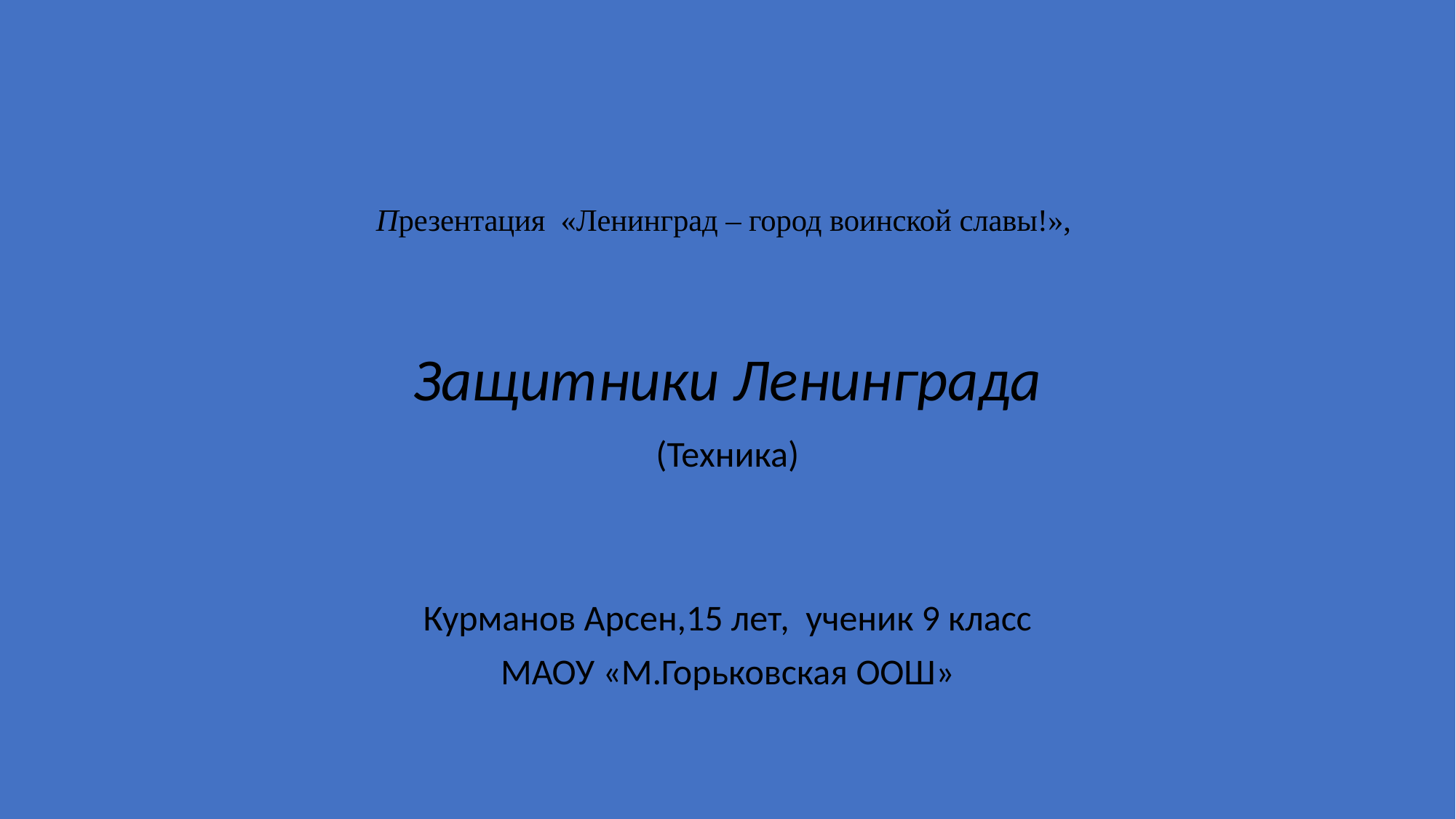

# Презентация  «Ленинград – город воинской славы!», Защитники Ленинграда
(Техника)

Курманов Арсен,15 лет,  ученик 9 класс
МАОУ «М.Горьковская ООШ»